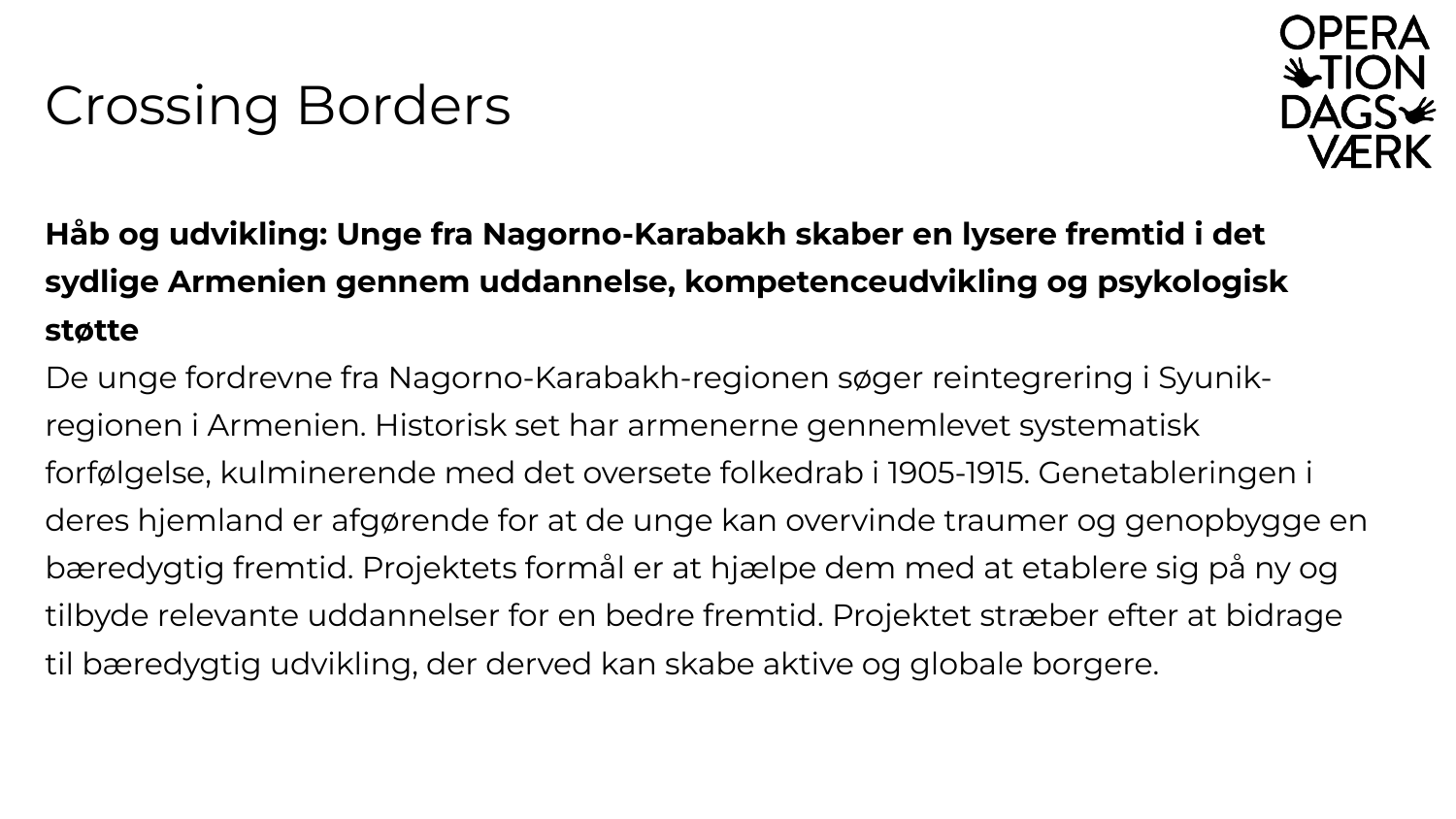

# Crossing Borders

Håb og udvikling: Unge fra Nagorno-Karabakh skaber en lysere fremtid i det sydlige Armenien gennem uddannelse, kompetenceudvikling og psykologisk støtte
De unge fordrevne fra Nagorno-Karabakh-regionen søger reintegrering i Syunik-regionen i Armenien. Historisk set har armenerne gennemlevet systematisk forfølgelse, kulminerende med det oversete folkedrab i 1905-1915. Genetableringen i deres hjemland er afgørende for at de unge kan overvinde traumer og genopbygge en bæredygtig fremtid. Projektets formål er at hjælpe dem med at etablere sig på ny og tilbyde relevante uddannelser for en bedre fremtid. Projektet stræber efter at bidrage til bæredygtig udvikling, der derved kan skabe aktive og globale borgere.